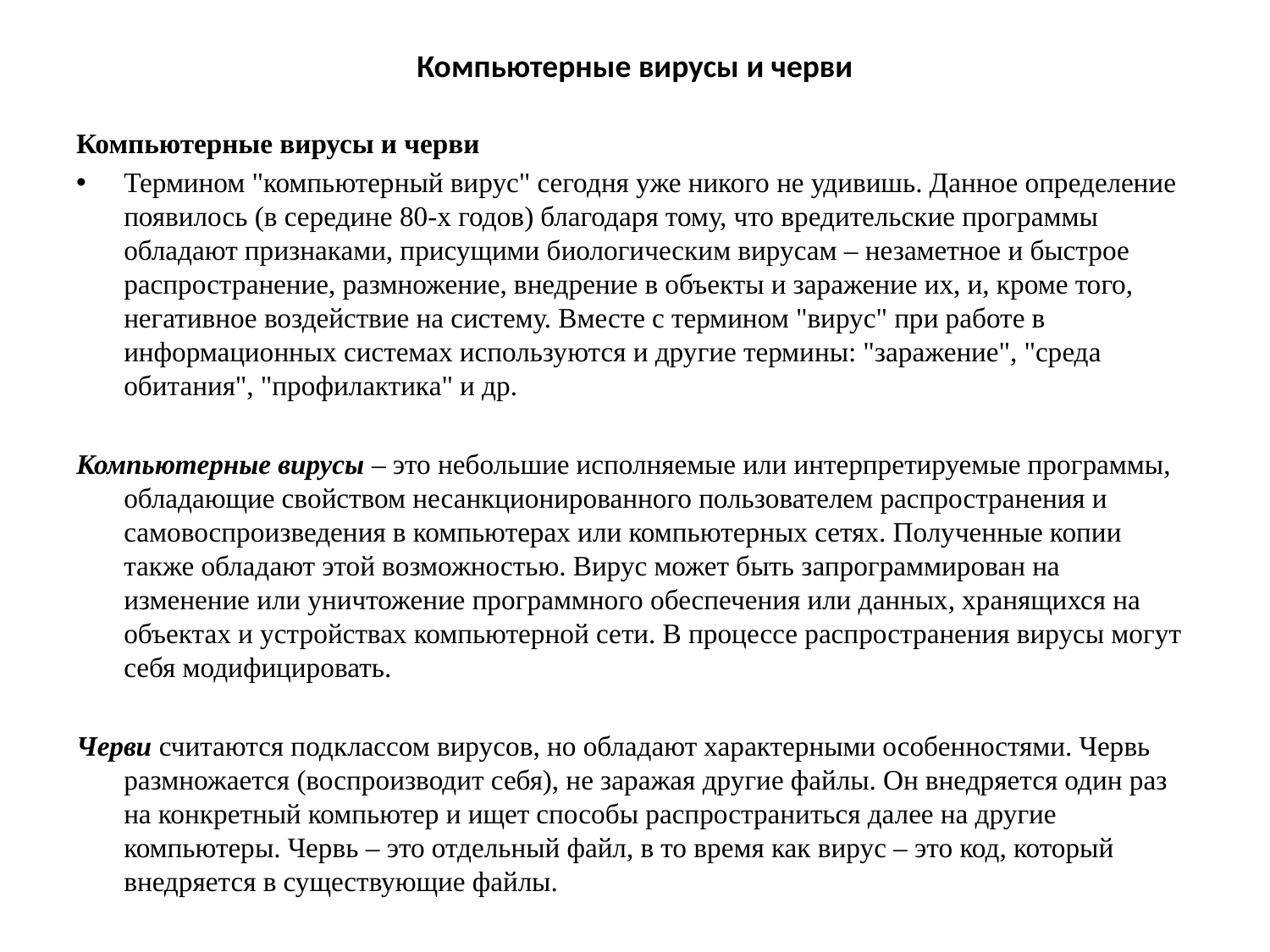

# Компьютерные вирусы и черви
Компьютерные вирусы и черви
Термином "компьютерный вирус" сегодня уже никого не удивишь. Данное определение появилось (в середине 80-х годов) благодаря тому, что вредительские программы обладают признаками, присущими биологическим вирусам – незаметное и быстрое распространение, размножение, внедрение в объекты и заражение их, и, кроме того, негативное воздействие на систему. Вместе с термином "вирус" при работе в информационных системах используются и другие термины: "заражение", "среда обитания", "профилактика" и др.

Компьютерные вирусы – это небольшие исполняемые или интерпретируемые программы, обладающие свойством несанкционированного пользователем распространения и самовоспроизведения в компьютерах или компьютерных сетях. Полученные копии также обладают этой возможностью. Вирус может быть запрограммирован на изменение или уничтожение программного обеспечения или данных, хранящихся на объектах и устройствах компьютерной сети. В процессе распространения вирусы могут себя модифицировать.

Черви считаются подклассом вирусов, но обладают характерными особенностями. Червь размножается (воспроизводит себя), не заражая другие файлы. Он внедряется один раз на конкретный компьютер и ищет способы распространиться далее на другие компьютеры. Червь – это отдельный файл, в то время как вирус – это код, который внедряется в существующие файлы.